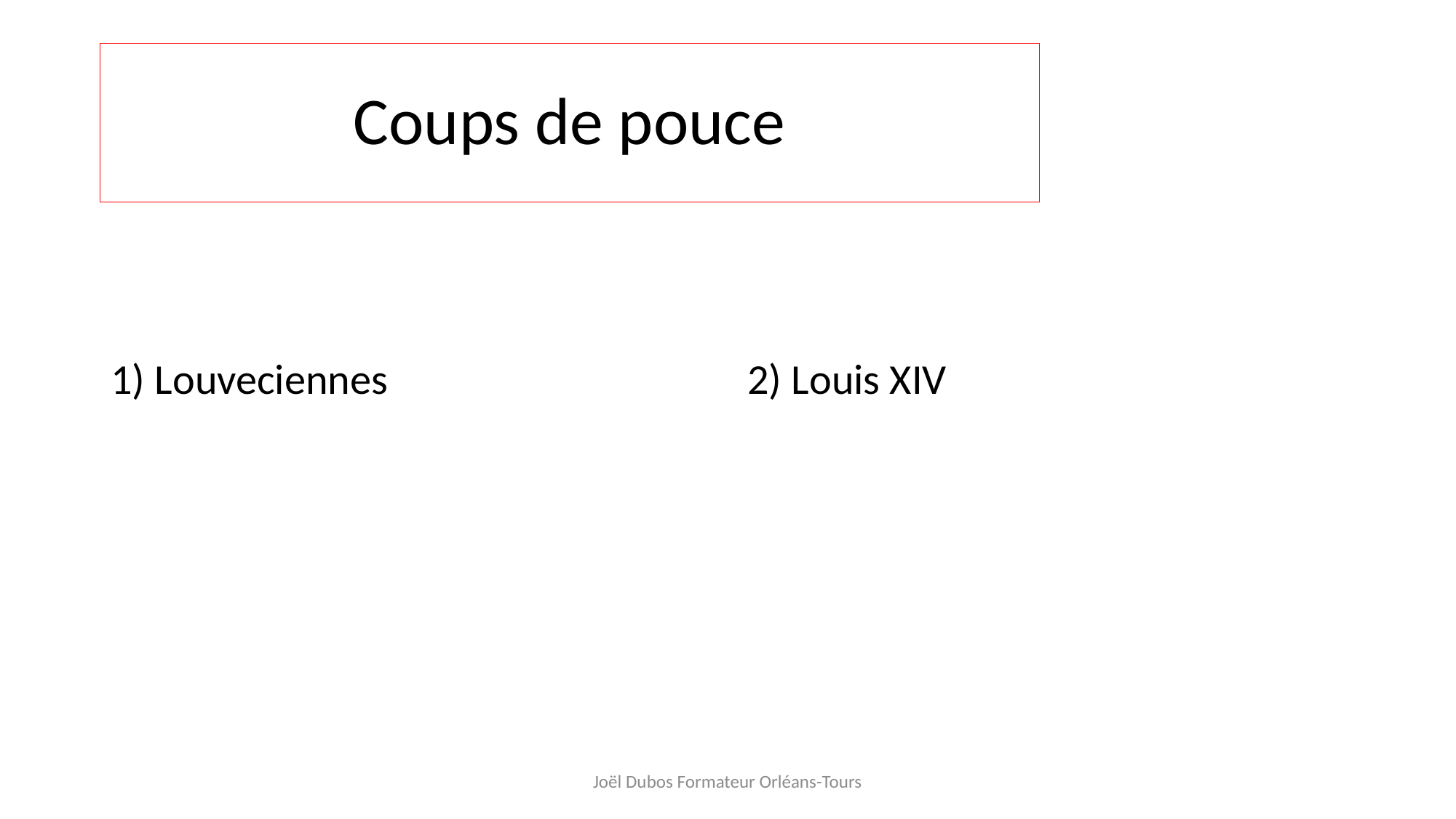

# Coups de pouce
1) Louveciennes
2) Louis XIV

Joël Dubos Formateur Orléans-Tours